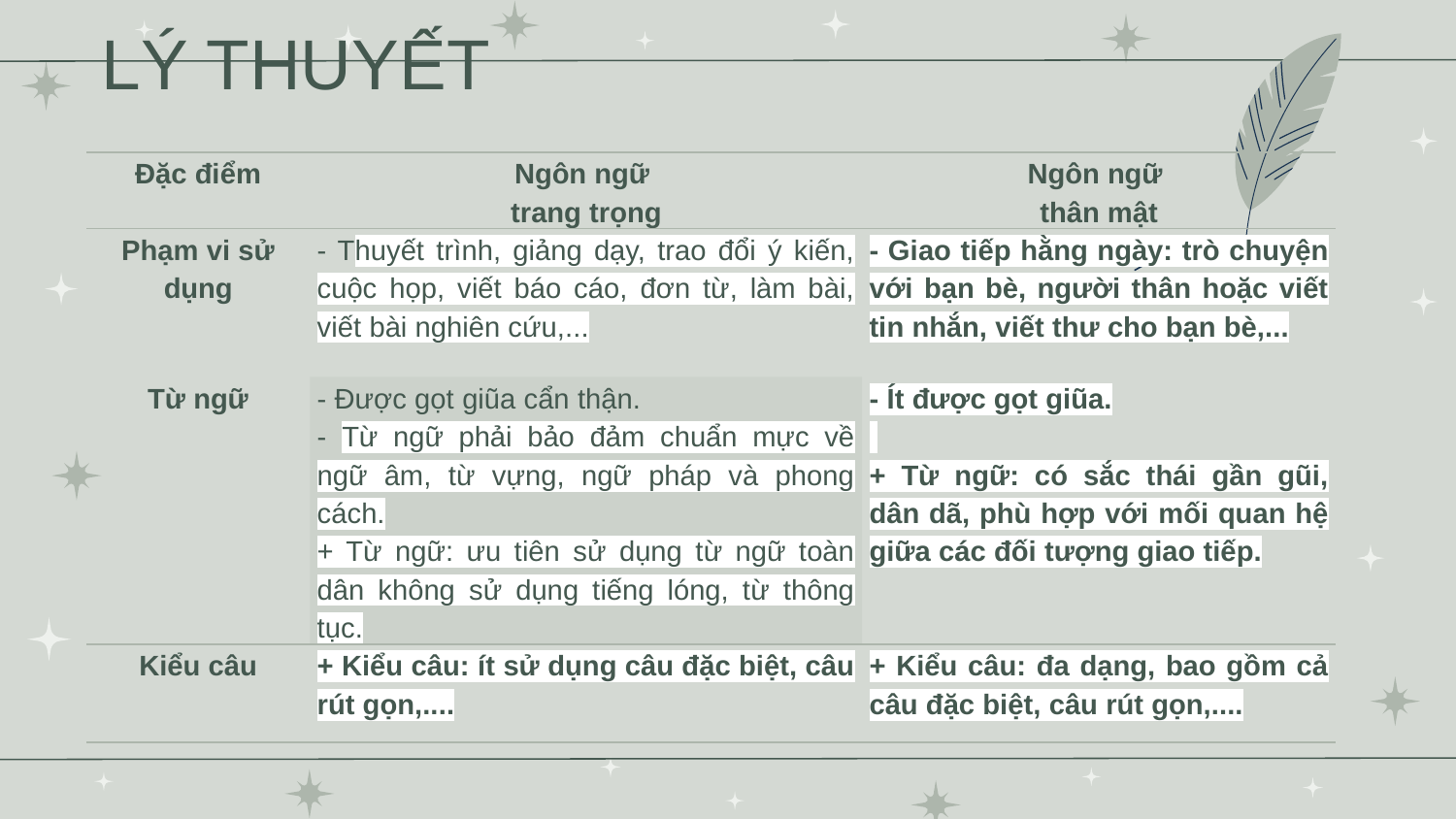

# LÝ THUYẾT

| Đặc điểm | Ngôn ngữ trang trọng | Ngôn ngữ thân mật |
| --- | --- | --- |
| Phạm vi sử dụng | - Thuyết trình, giảng dạy, trao đổi ý kiến, cuộc họp, viết báo cáo, đơn từ, làm bài, viết bài nghiên cứu,... | - Giao tiếp hằng ngày: trò chuyện với bạn bè, người thân hoặc viết tin nhắn, viết thư cho bạn bè,... |
| Từ ngữ | - Được gọt giũa cẩn thận. - Từ ngữ phải bảo đảm chuẩn mực về ngữ âm, từ vựng, ngữ pháp và phong cách. + Từ ngữ: ưu tiên sử dụng từ ngữ toàn dân không sử dụng tiếng lóng, từ thông tục. | - Ít được gọt giũa.   + Từ ngữ: có sắc thái gần gũi, dân dã, phù hợp với mối quan hệ giữa các đối tượng giao tiếp. |
| Kiểu câu | + Kiểu câu: ít sử dụng câu đặc biệt, câu rút gọn,.... | + Kiểu câu: đa dạng, bao gồm cả câu đặc biệt, câu rút gọn,.... |